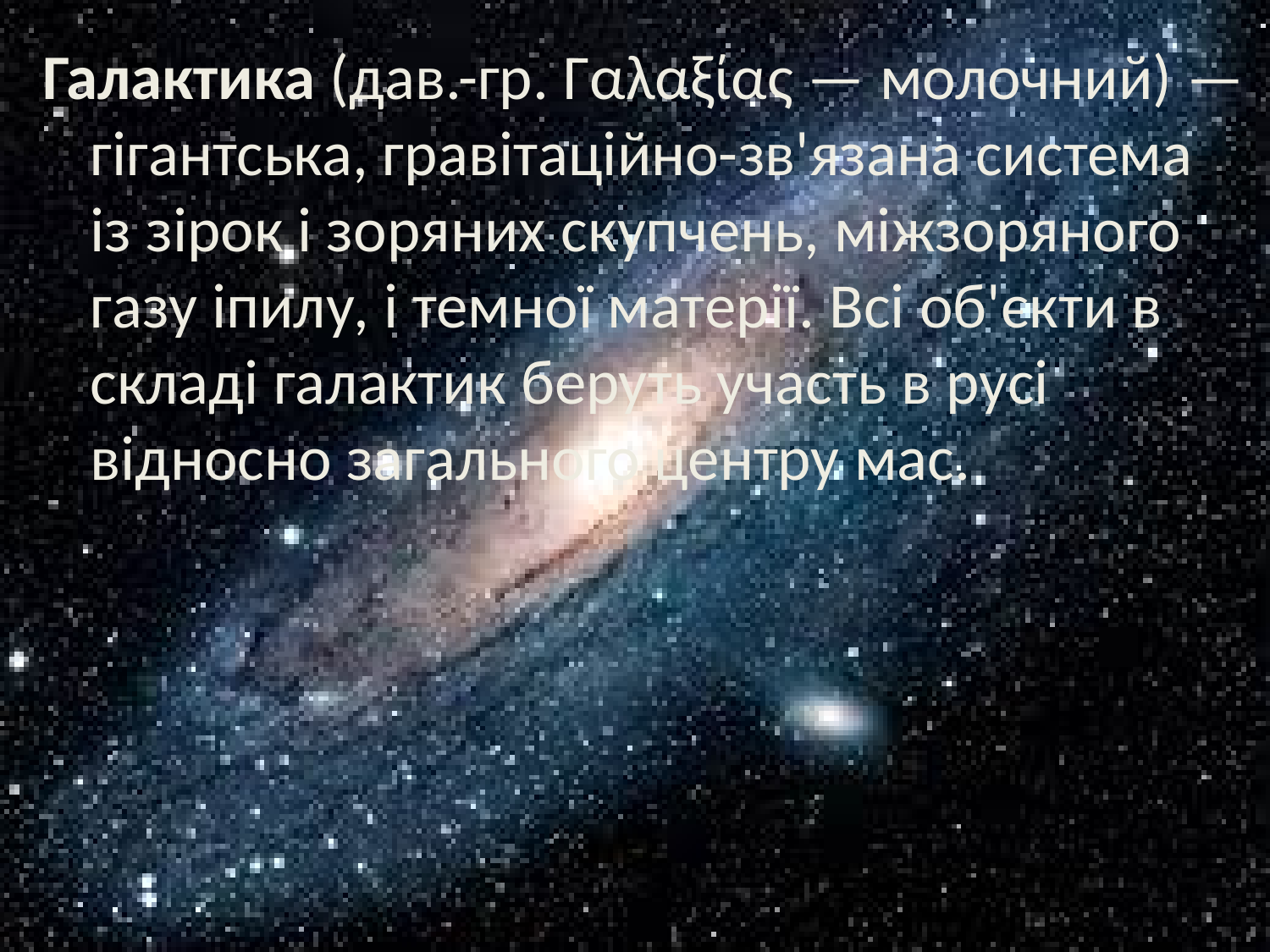

Галактика (дав.-гр. Γαλαξίας — молочний) — гігантська, гравітаційно-зв'язана система із зірок і зоряних скупчень, міжзоряного газу іпилу, і темної матерії. Всі об'єкти в складі галактик беруть участь в русі відносно загального центру мас.